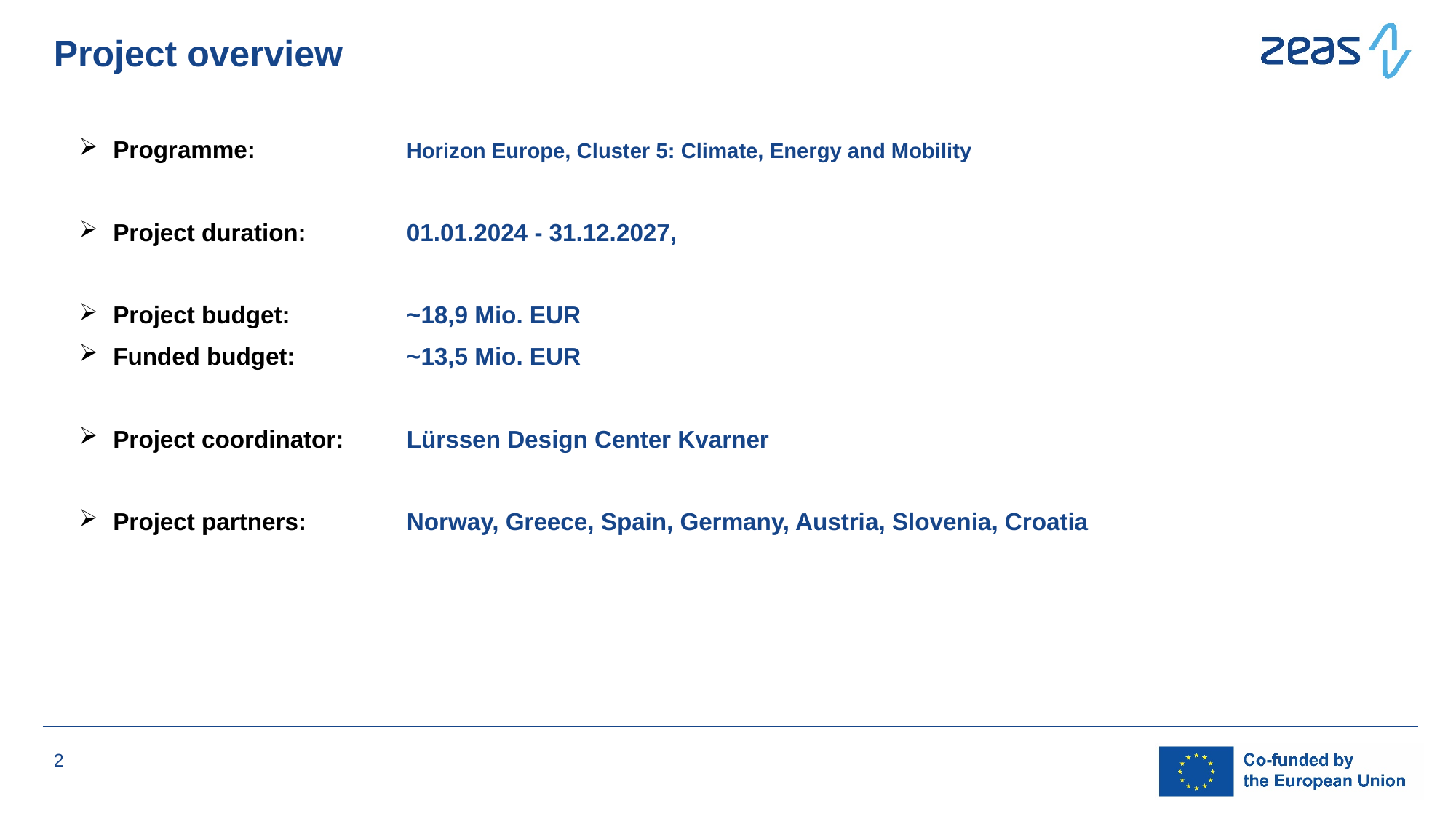

Project overview
Programme: 	Horizon Europe, Cluster 5: Climate, Energy and Mobility

Project duration: 	01.01.2024 - 31.12.2027,

Project budget: 	~18,9 Mio. EUR
Funded budget: 	~13,5 Mio. EUR

Project coordinator: 	Lürssen Design Center Kvarner

Project partners: 	Norway, Greece, Spain, Germany, Austria, Slovenia, Croatia

2